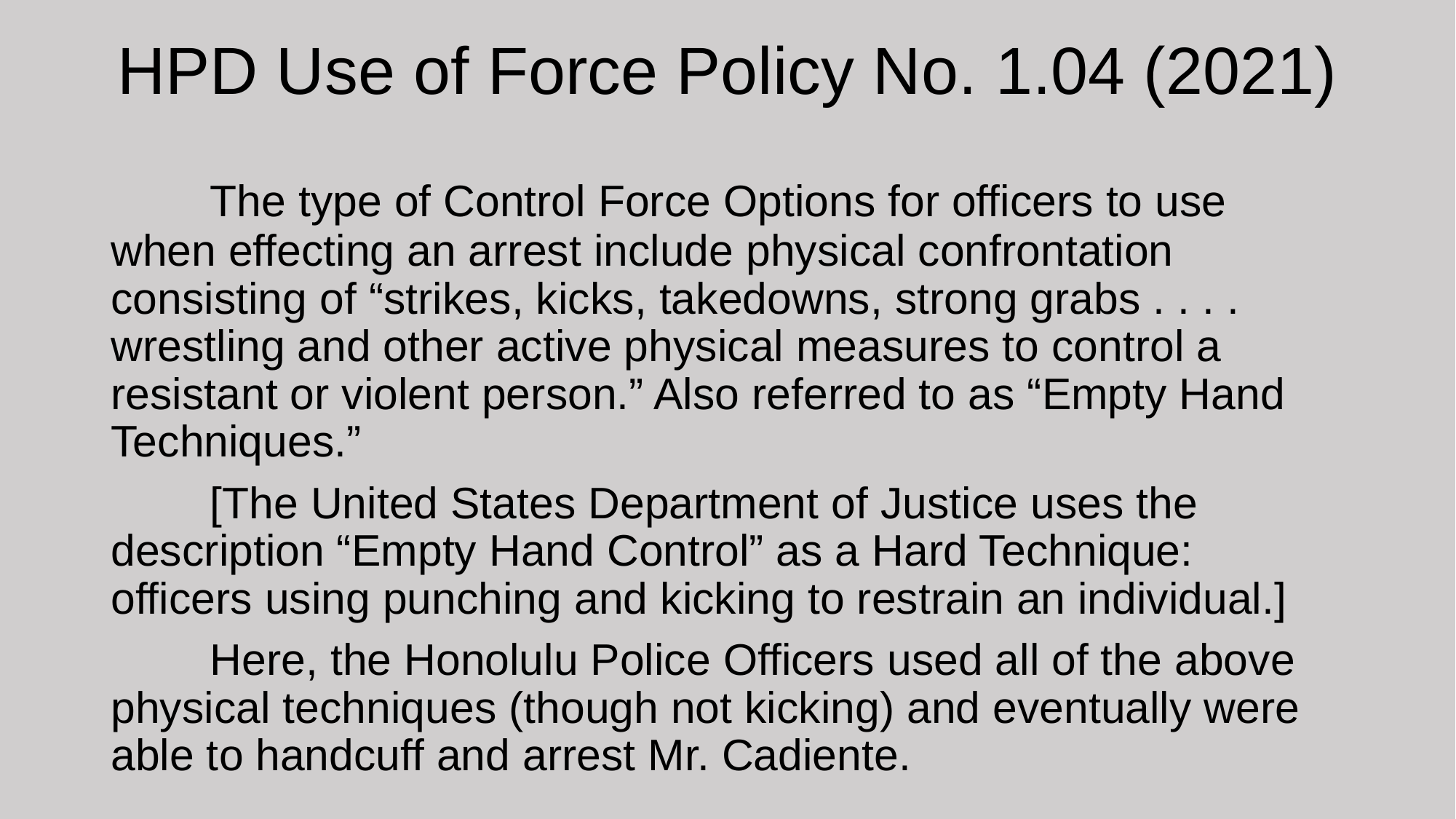

# HPD Use of Force Policy No. 1.04 (2021)
	The type of Control Force Options for officers to use when effecting an arrest include physical confrontation consisting of “strikes, kicks, takedowns, strong grabs . . . . wrestling and other active physical measures to control a resistant or violent person.” Also referred to as “Empty Hand Techniques.”
	[The United States Department of Justice uses the description “Empty Hand Control” as a Hard Technique: officers using punching and kicking to restrain an individual.]
	Here, the Honolulu Police Officers used all of the above physical techniques (though not kicking) and eventually were able to handcuff and arrest Mr. Cadiente.